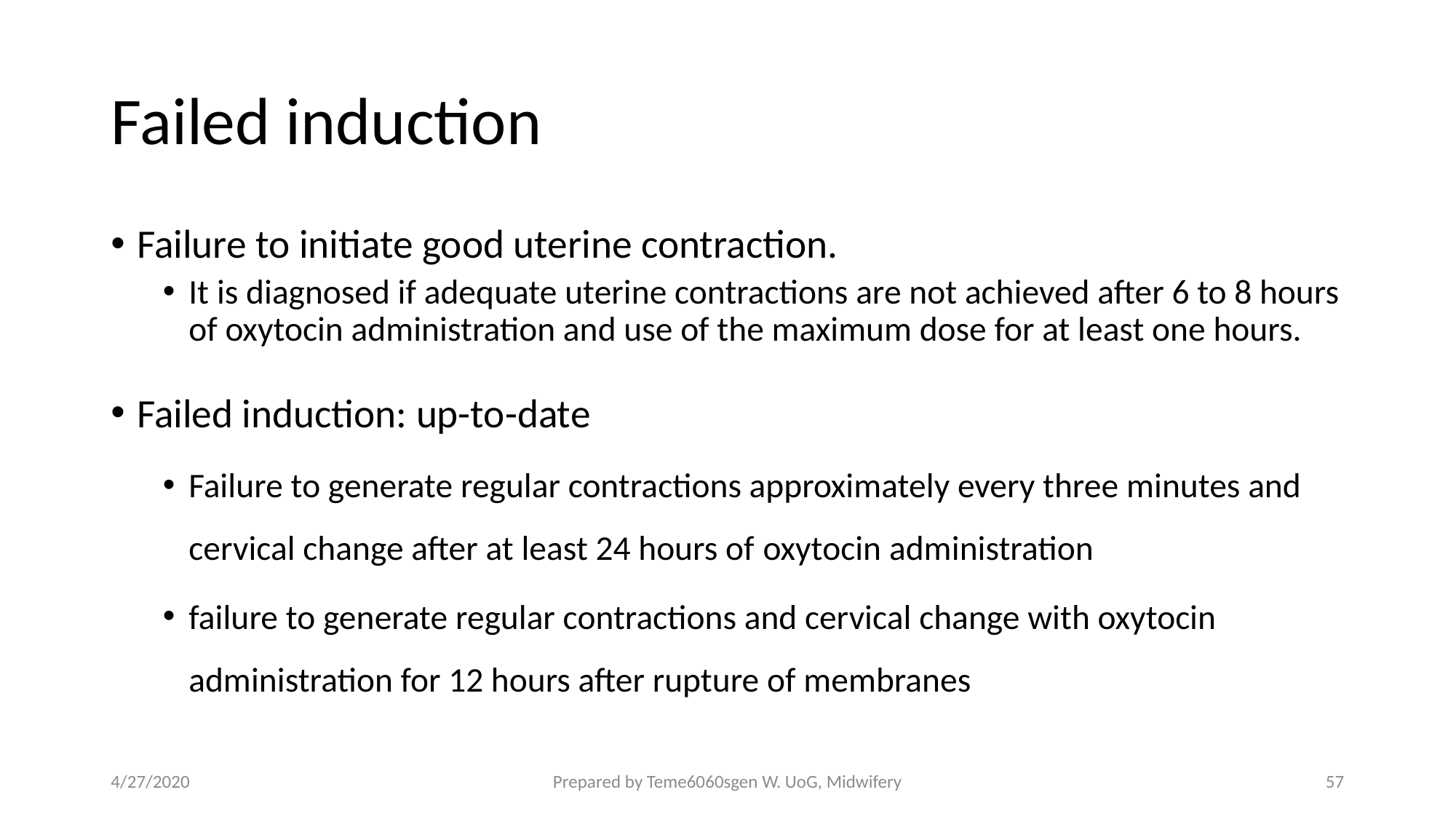

# Failed induction
Failure to initiate good uterine contraction.
It is diagnosed if adequate uterine contractions are not achieved after 6 to 8 hours of oxytocin administration and use of the maximum dose for at least one hours.
Failed induction: up-to-date
Failure to generate regular contractions approximately every three minutes and cervical change after at least 24 hours of oxytocin administration
failure to generate regular contractions and cervical change with oxytocin administration for 12 hours after rupture of membranes

4/27/2020
Prepared by Teme6060sgen W. UoG, Midwifery
57